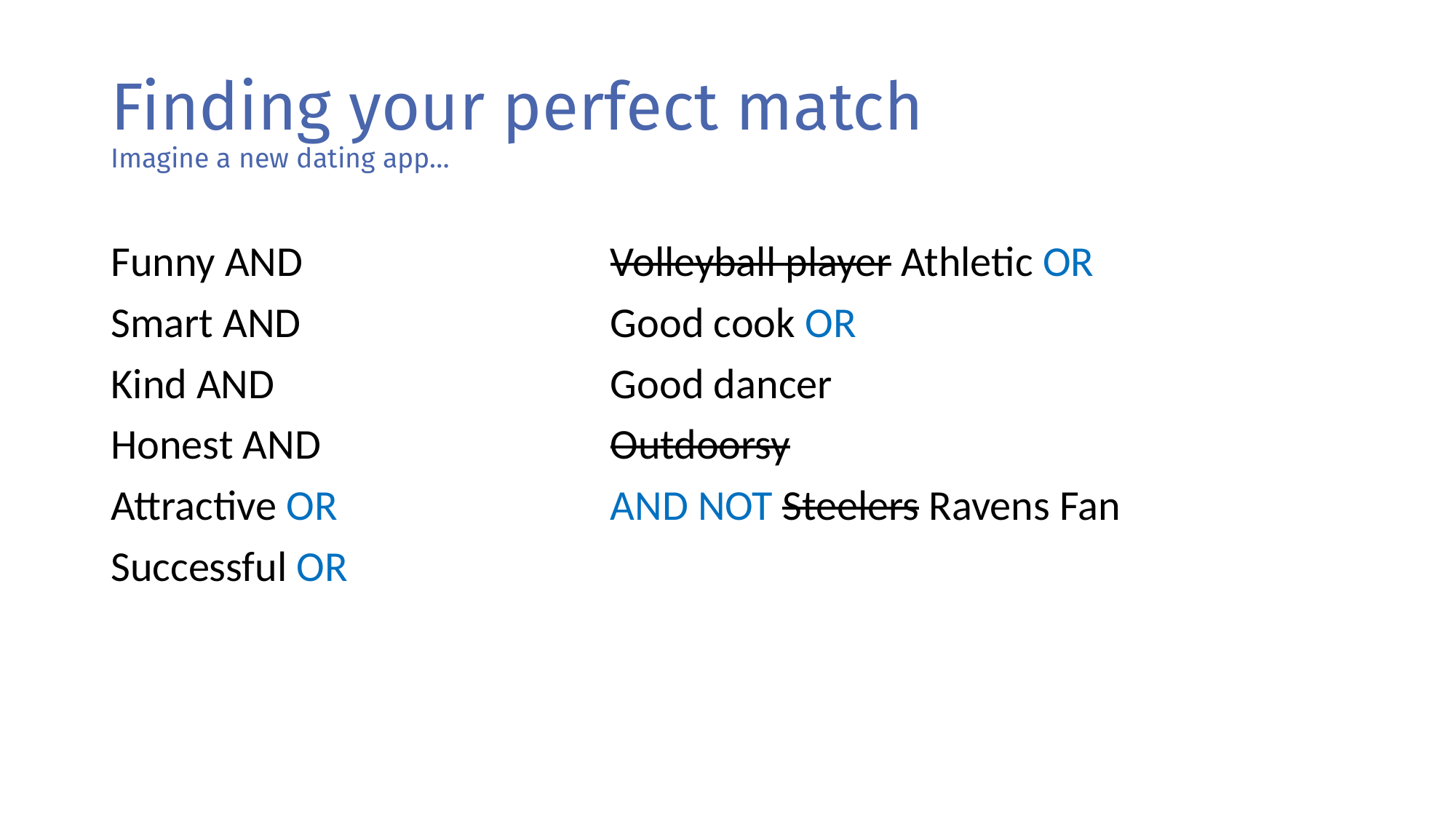

# Finding your perfect match Imagine a new dating app…
Funny AND
Smart AND
Kind AND
Honest AND
Attractive OR
Successful OR
Volleyball player Athletic OR
Good cook OR
Good dancer
Outdoorsy
AND NOT Steelers Ravens Fan